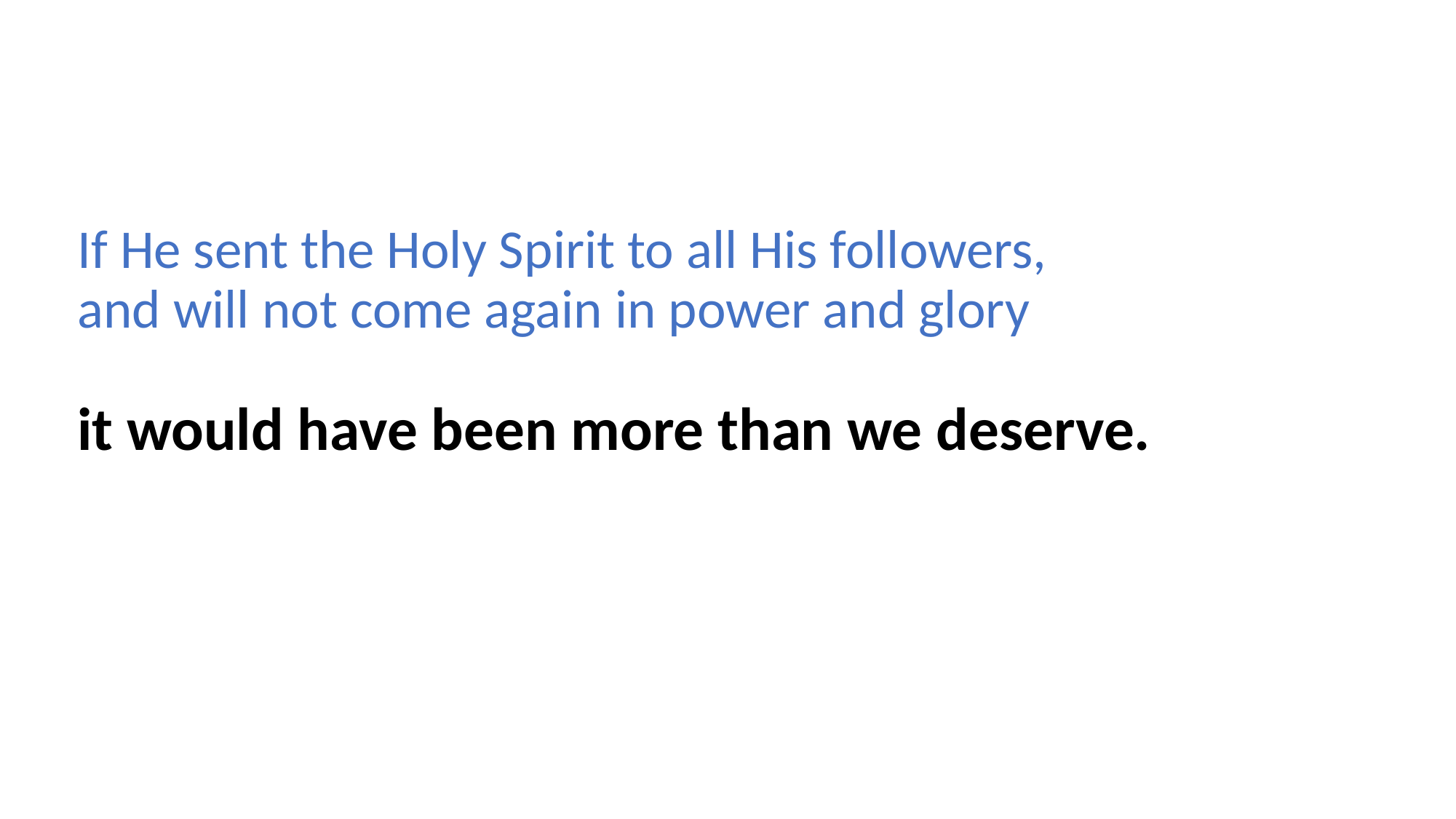

If He sent the Holy Spirit to all His followers,
and will not come again in power and glory

it would have been more than we deserve.